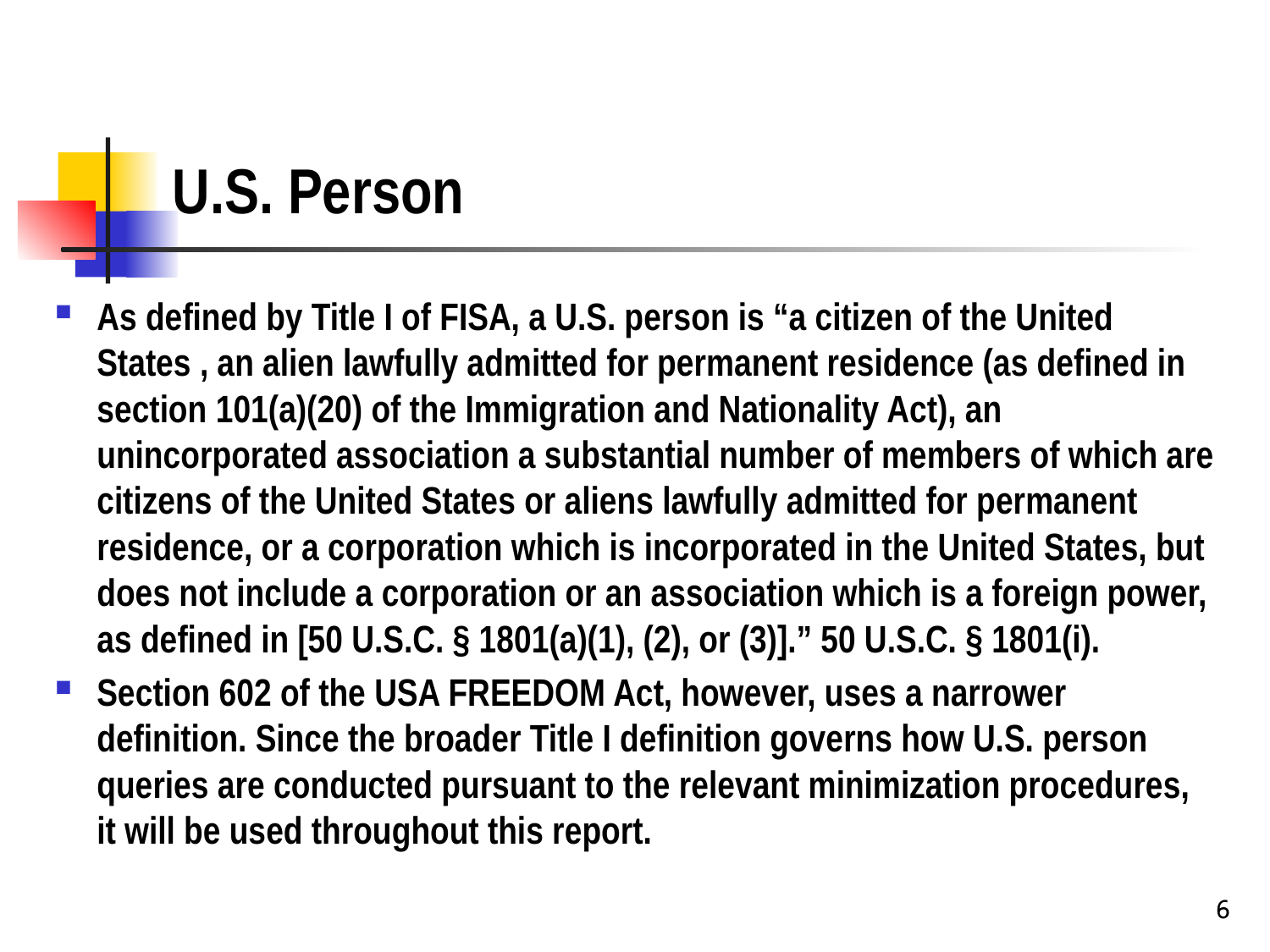

# U.S. Person
As defined by Title I of FISA, a U.S. person is “a citizen of the United States , an alien lawfully admitted for permanent residence (as defined in section 101(a)(20) of the Immigration and Nationality Act), an unincorporated association a substantial number of members of which are citizens of the United States or aliens lawfully admitted for permanent residence, or a corporation which is incorporated in the United States, but does not include a corporation or an association which is a foreign power, as defined in [50 U.S.C. § 1801(a)(1), (2), or (3)].” 50 U.S.C. § 1801(i).
Section 602 of the USA FREEDOM Act, however, uses a narrower definition. Since the broader Title I definition governs how U.S. person queries are conducted pursuant to the relevant minimization procedures, it will be used throughout this report.
6